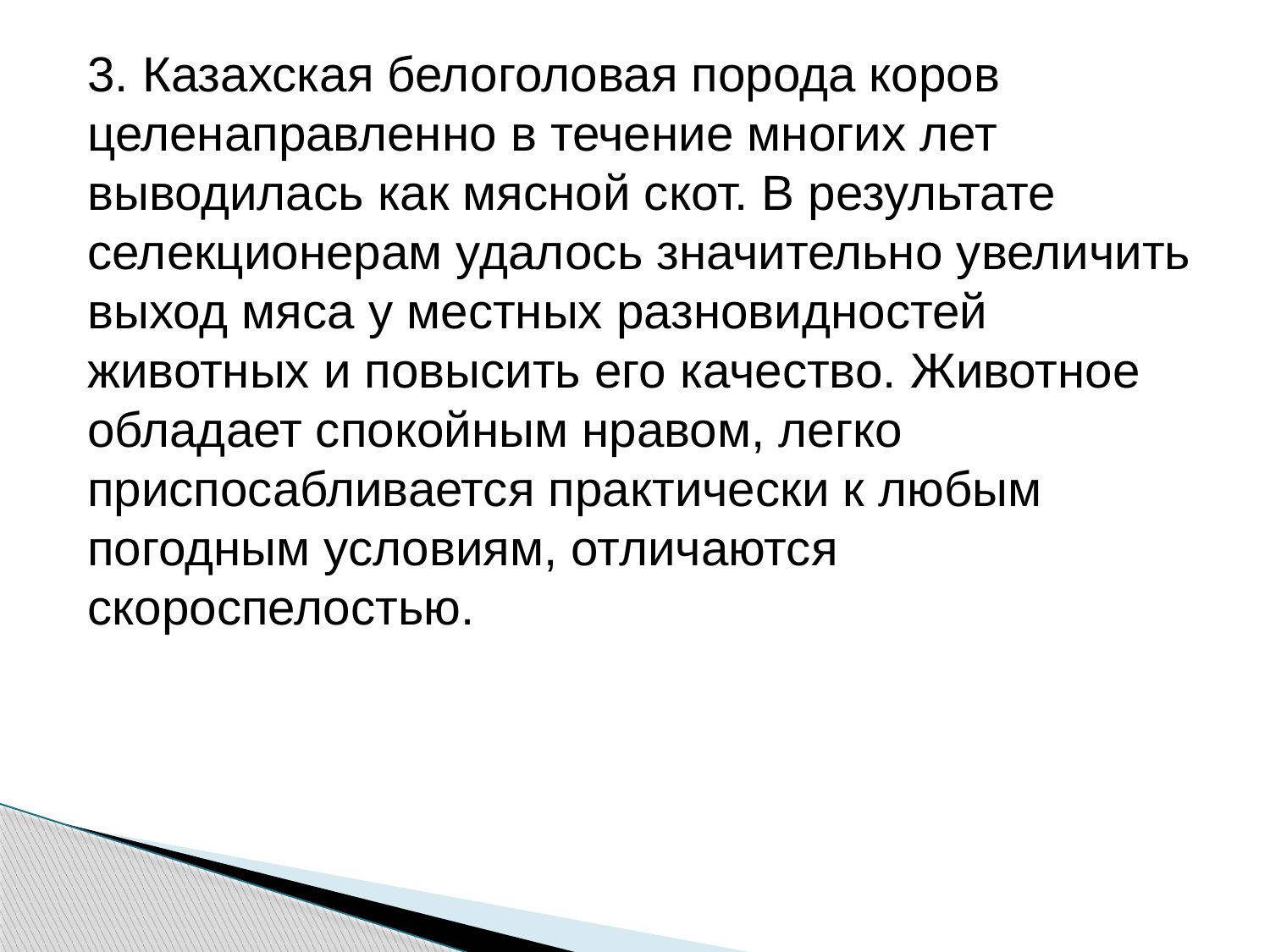

3. Казахская белоголовая порода коров целенаправленно в течение многих лет выводилась как мясной скот. В результате селекционерам удалось значительно увеличить выход мяса у местных разновидностей животных и повысить его качество. Животное обладает спокойным нравом, легко приспосабливается практически к любым погодным условиям, отличаются скороспелостью.